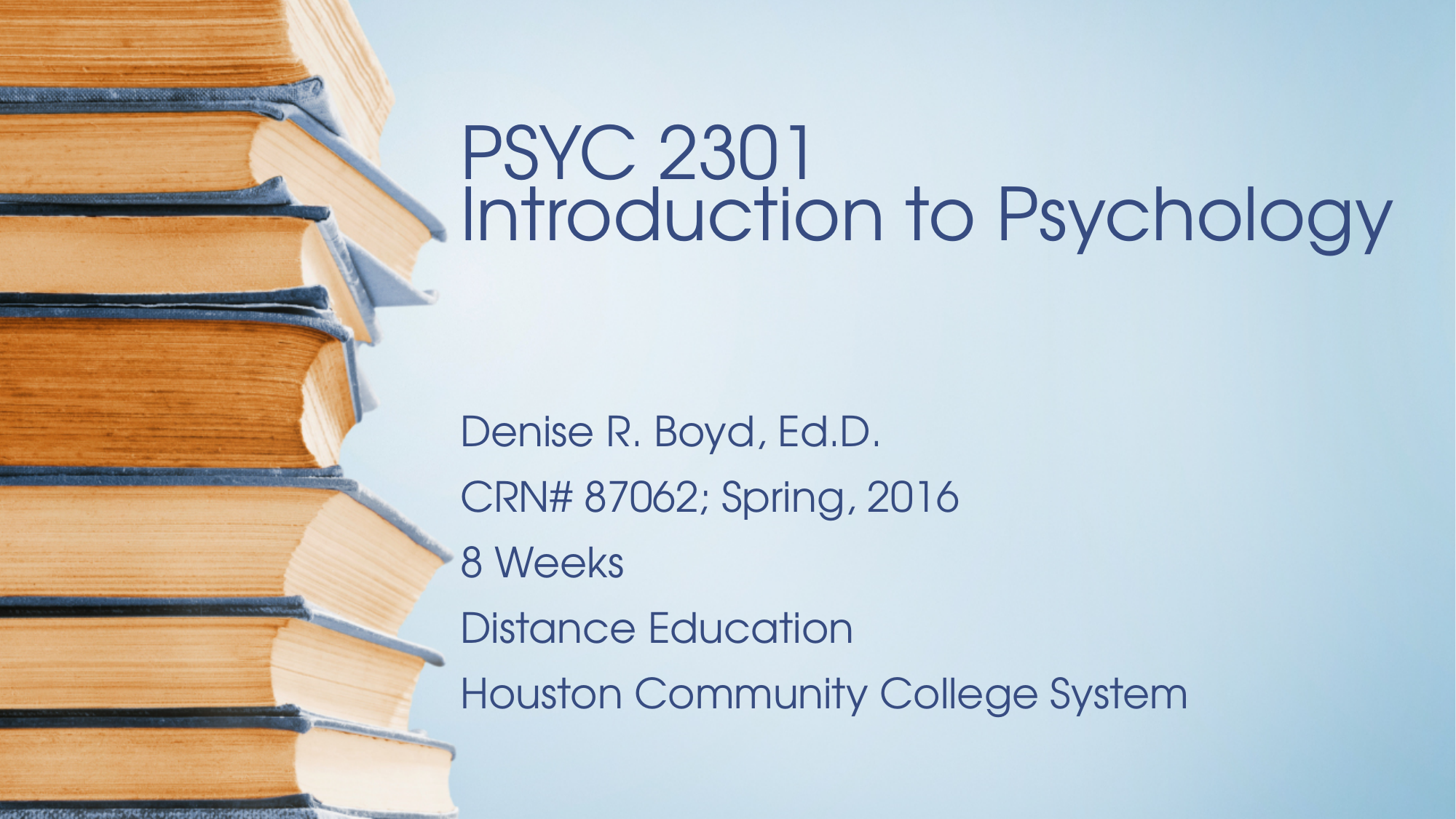

# PSYC 2301 Introduction to Psychology
Denise R. Boyd, Ed.D.
CRN# 87062; Spring, 2016
8 Weeks
Distance Education
Houston Community College System